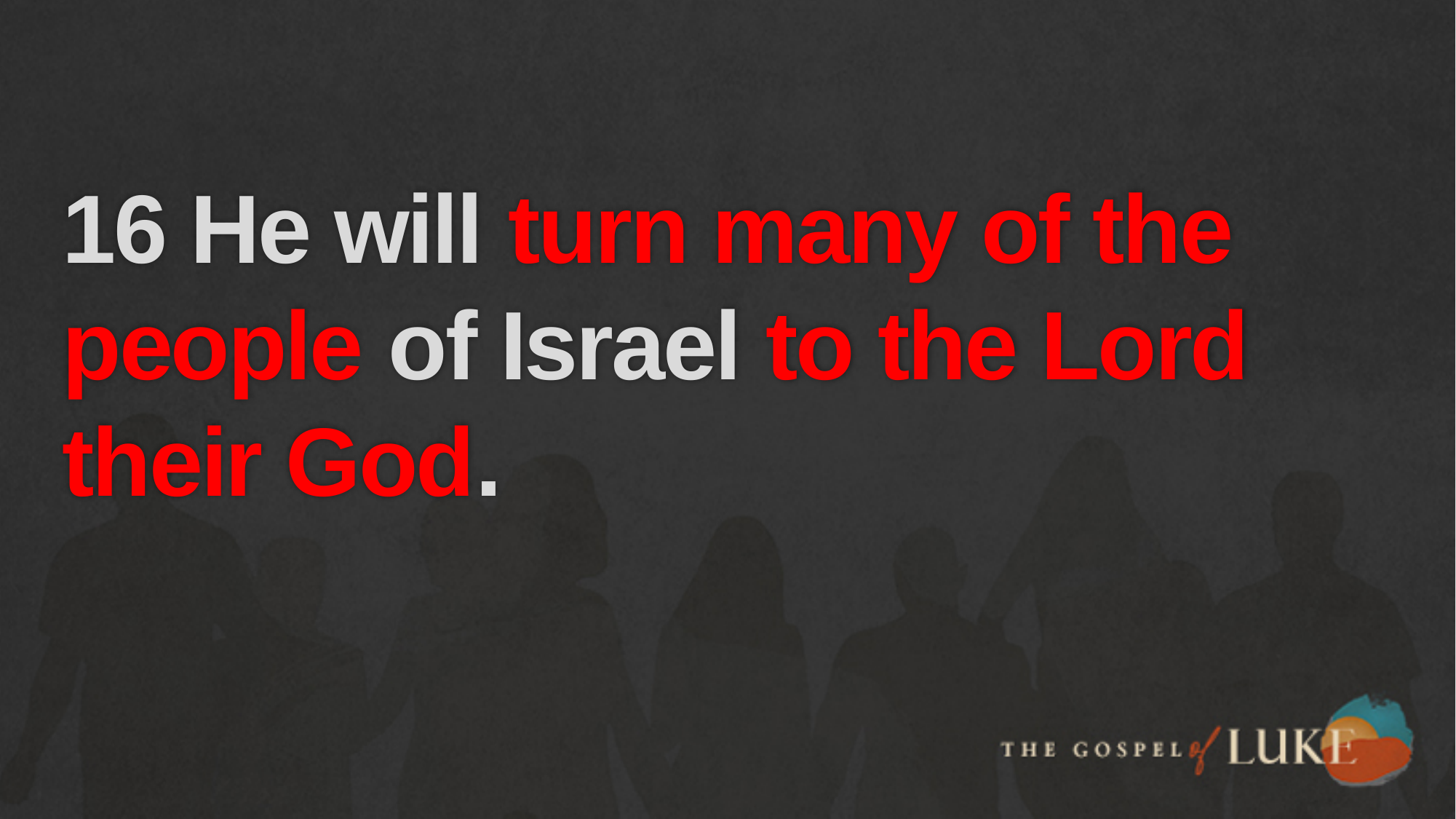

# 16 He will turn many of the people of Israel to the Lord their God.